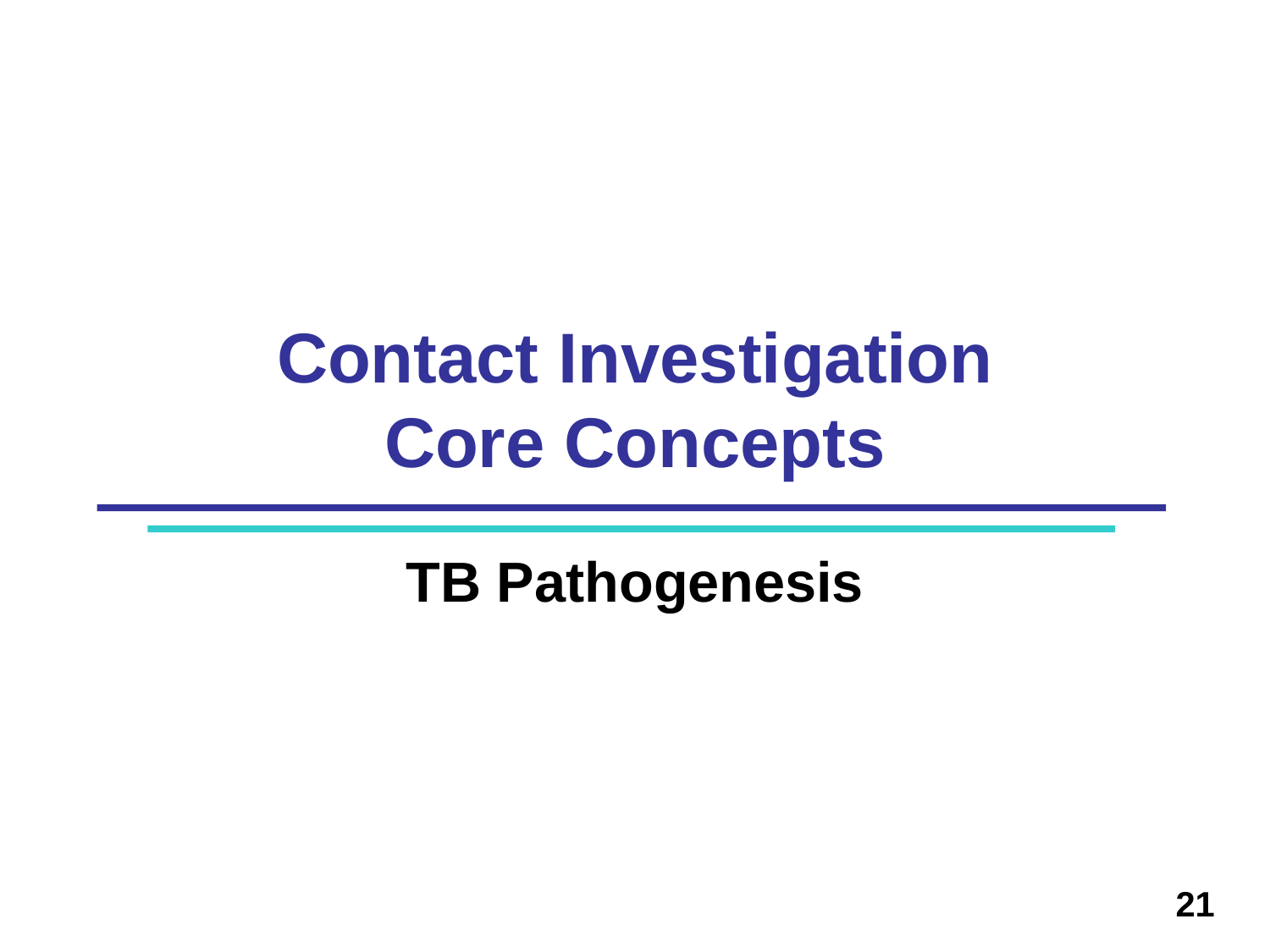

# Contact Investigation Core Concepts
TB Pathogenesis
21